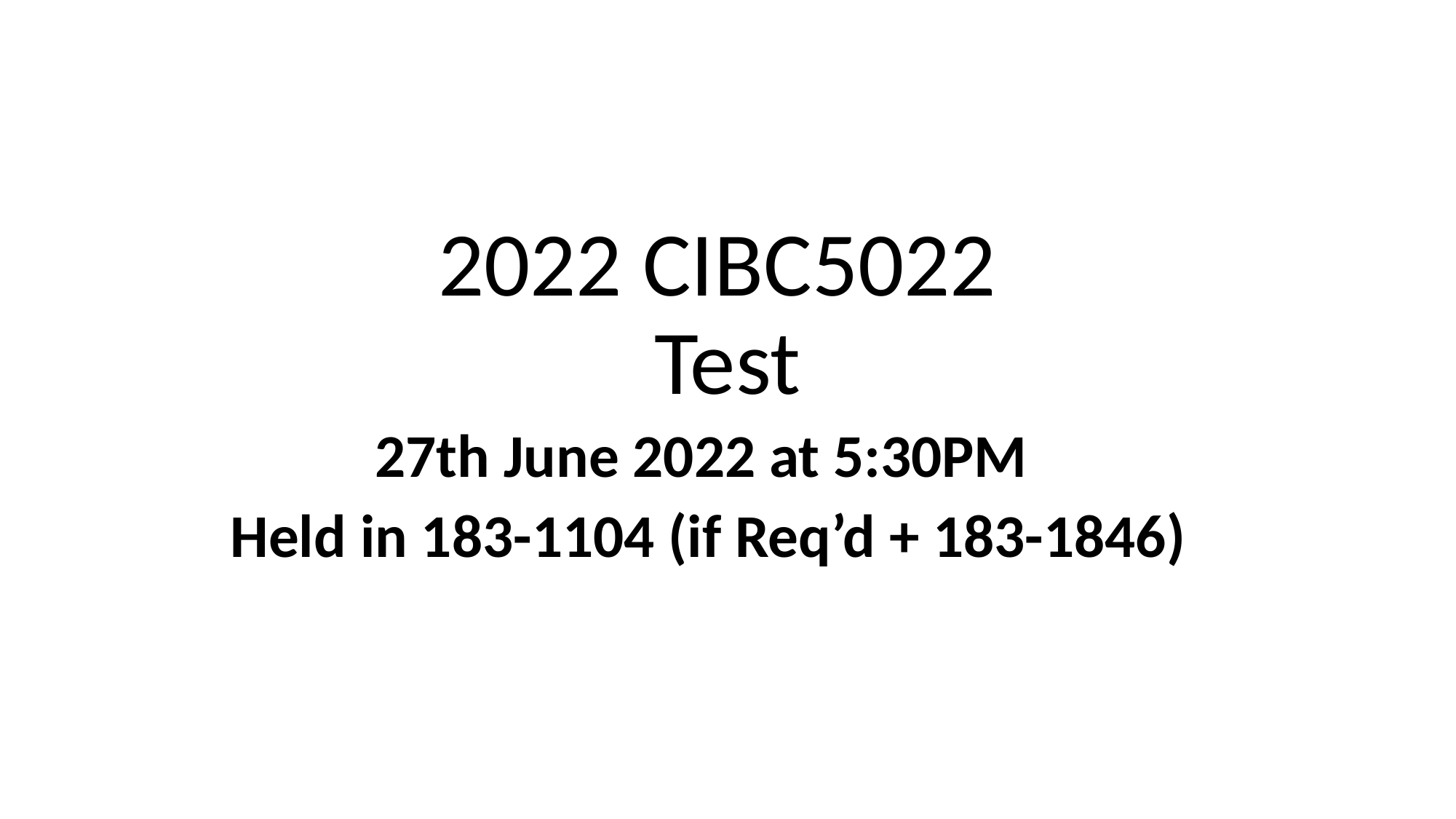

# 2022 CIBC5022  Test
27th June 2022 at 5:30PM
Held in 183-1104 (if Req’d + 183-1846)